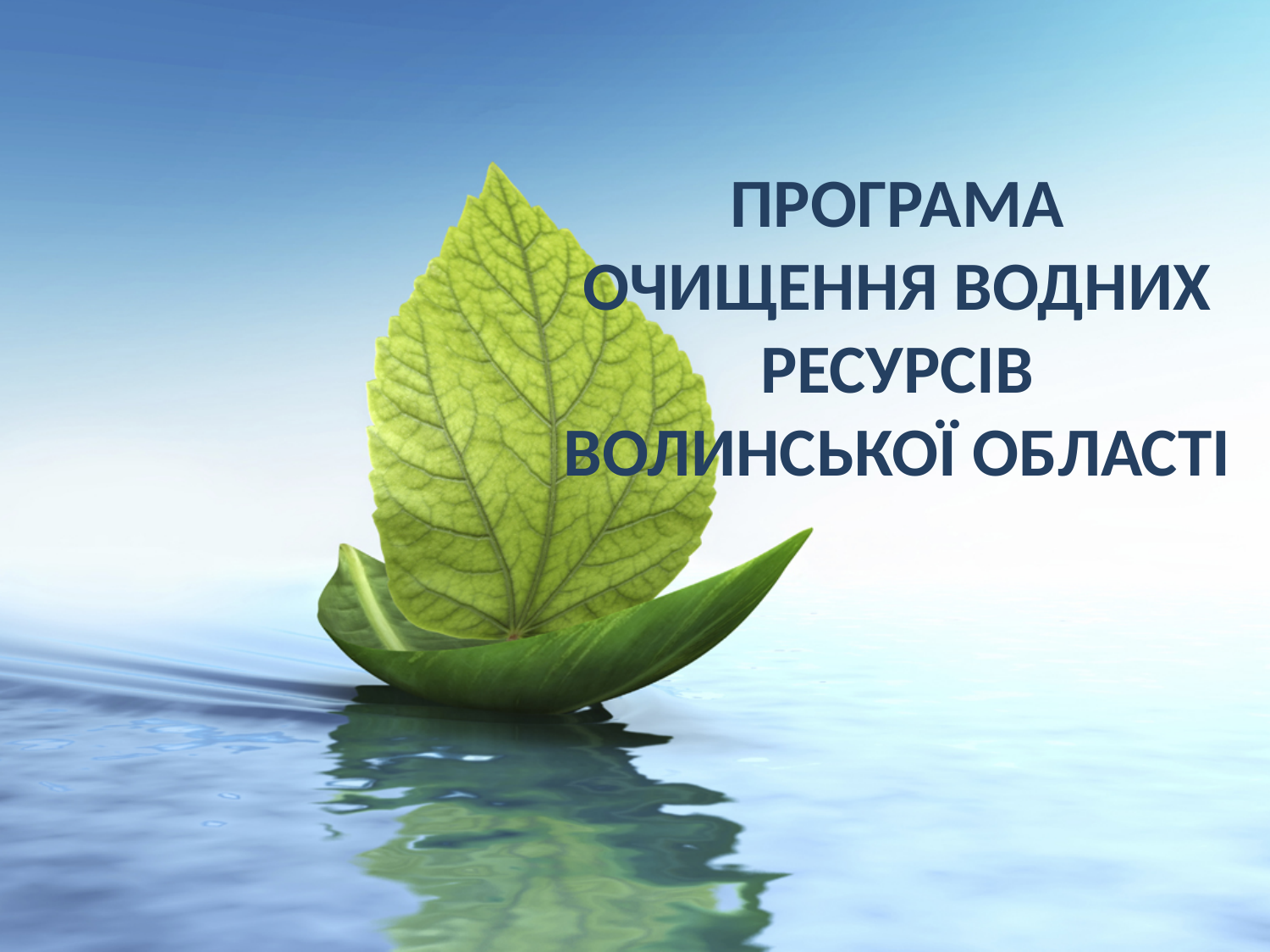

# Програма очищення водних ресурсів Волинської області